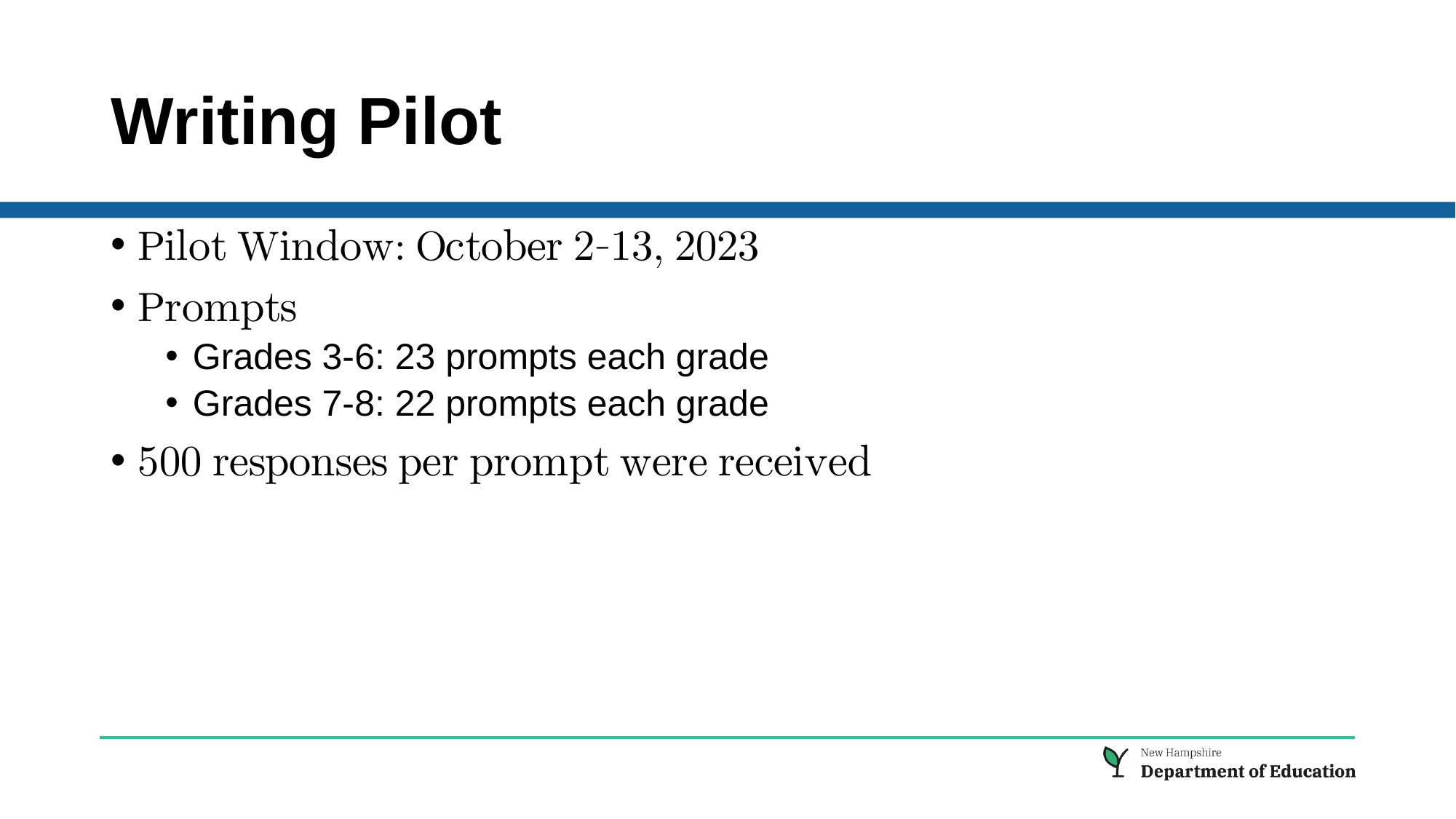

# Writing Pilot
Pilot Window: October 2-13, 2023
Prompts
Grades 3-6: 23 prompts each grade
Grades 7-8: 22 prompts each grade
500 responses per prompt were received